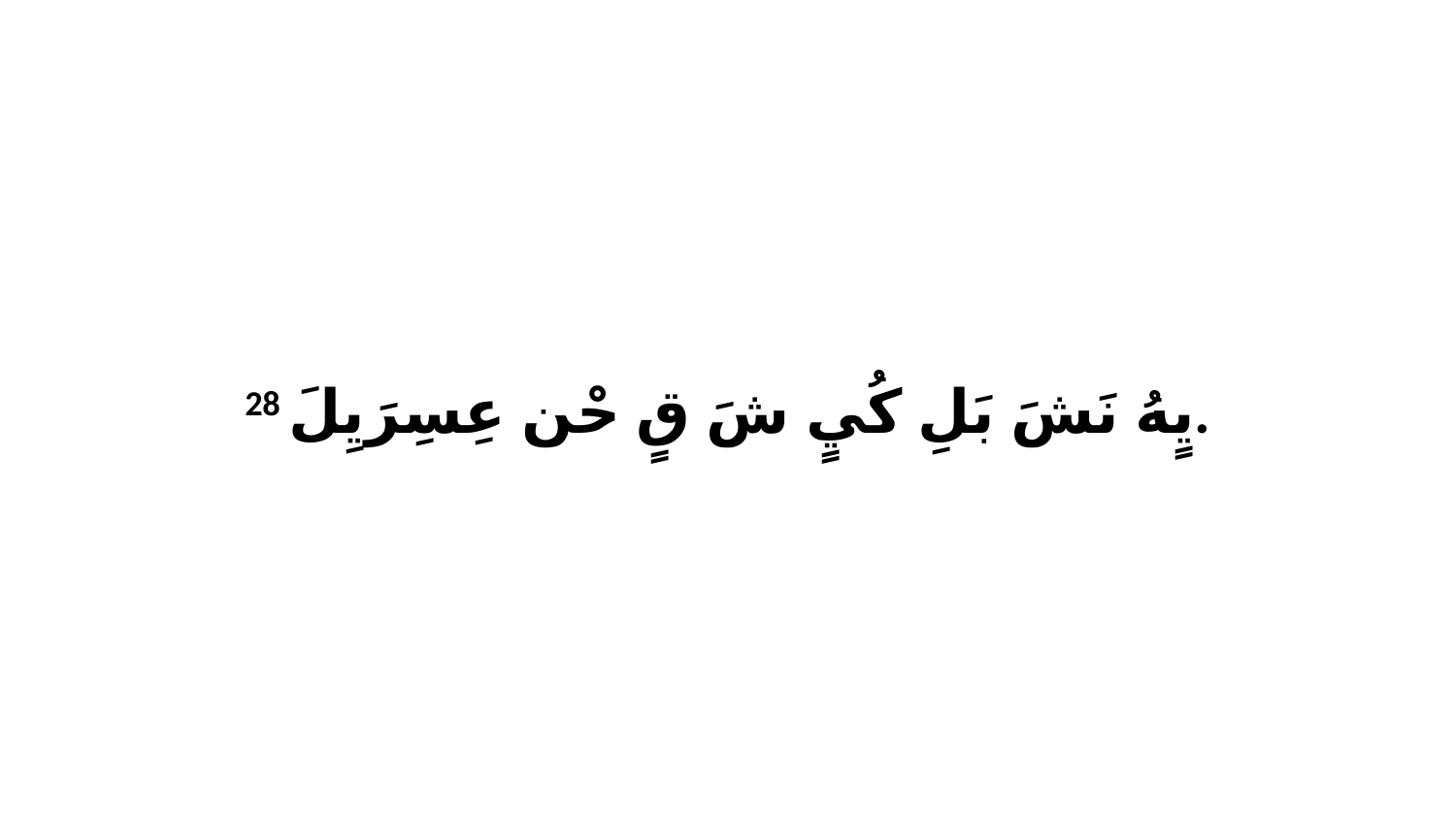

28 يٍهُ نَشَ بَلِ كُيٍ شَ قٍ حْن عِسِرَيِلَ.